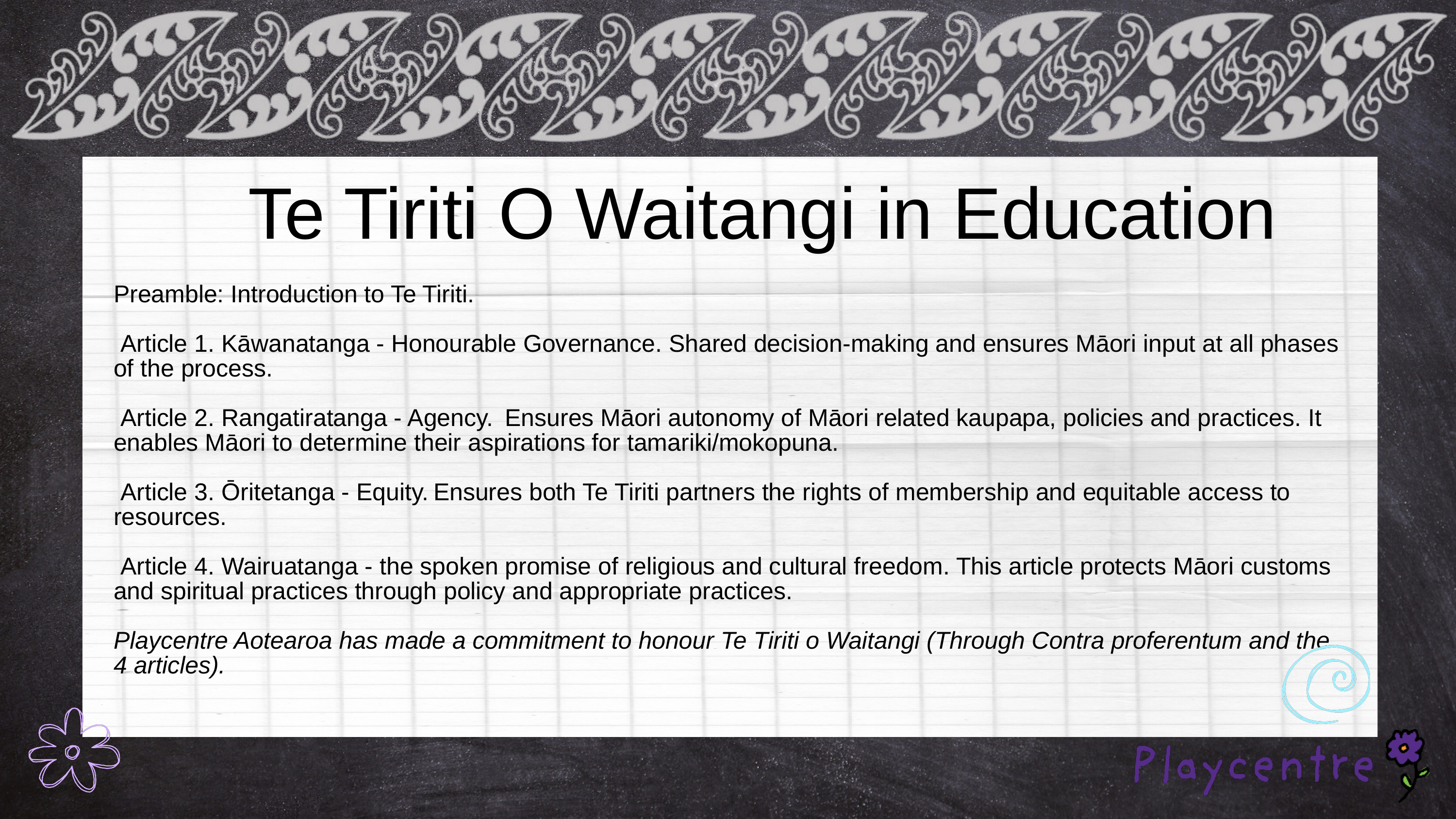

Te Tiriti O Waitangi in Education
Preamble: Introduction to Te Tiriti.

 Article 1. Kāwanatanga - Honourable Governance. Shared decision-making and ensures Māori input at all phases of the process.

 Article 2. Rangatiratanga - Agency.  Ensures Māori autonomy of Māori related kaupapa, policies and practices. It enables Māori to determine their aspirations for tamariki/mokopuna.

 Article 3. Ōritetanga - Equity. Ensures both Te Tiriti partners the rights of membership and equitable access to resources.

 Article 4. Wairuatanga - the spoken promise of religious and cultural freedom. This article protects Māori customs and spiritual practices through policy and appropriate practices.

Playcentre Aotearoa has made a commitment to honour Te Tiriti o Waitangi (Through Contra proferentum and the 4 articles).